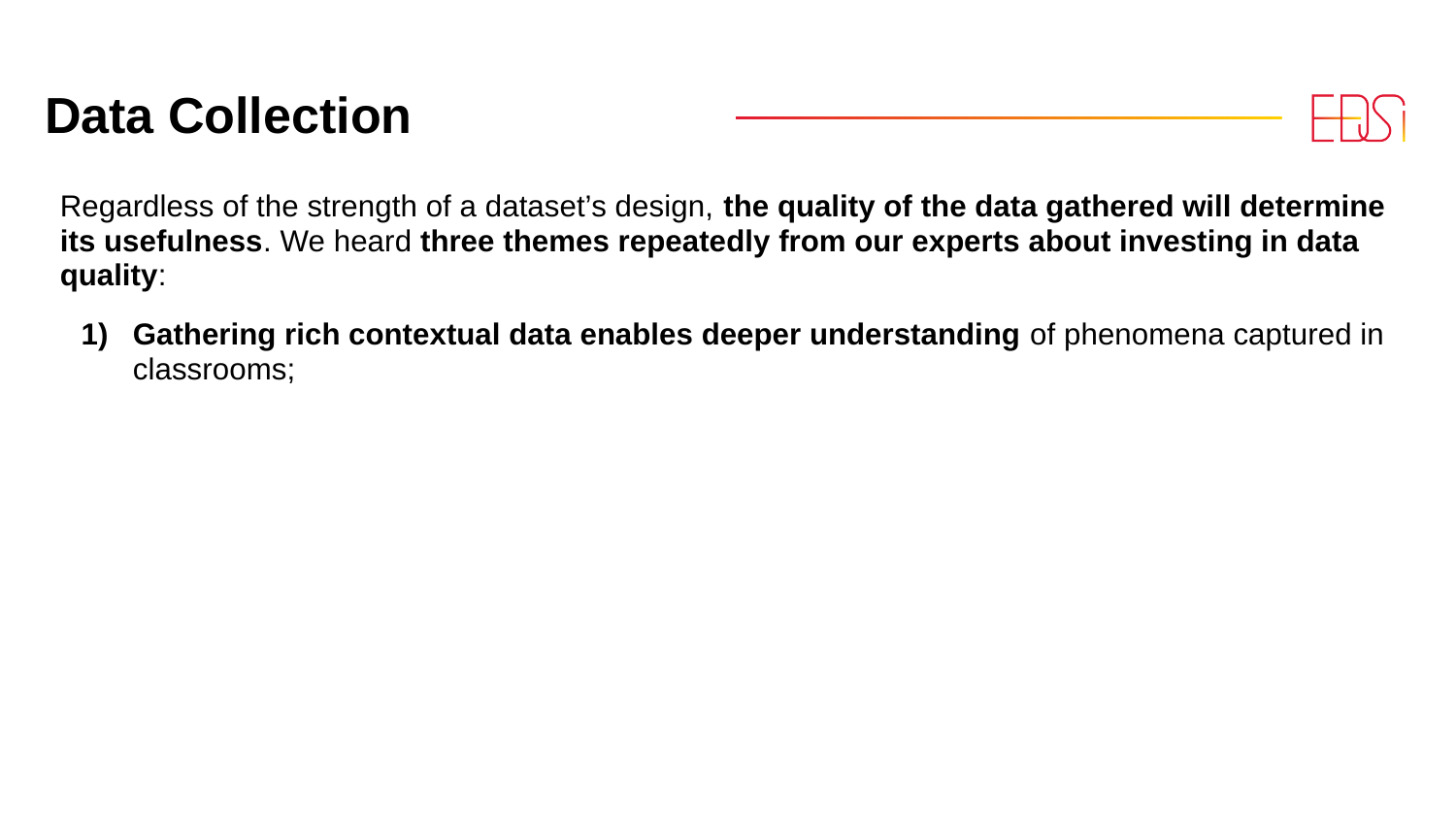

# Data Collection
Regardless of the strength of a dataset’s design, the quality of the data gathered will determine its usefulness. We heard three themes repeatedly from our experts about investing in data quality:
Gathering rich contextual data enables deeper understanding of phenomena captured in classrooms;